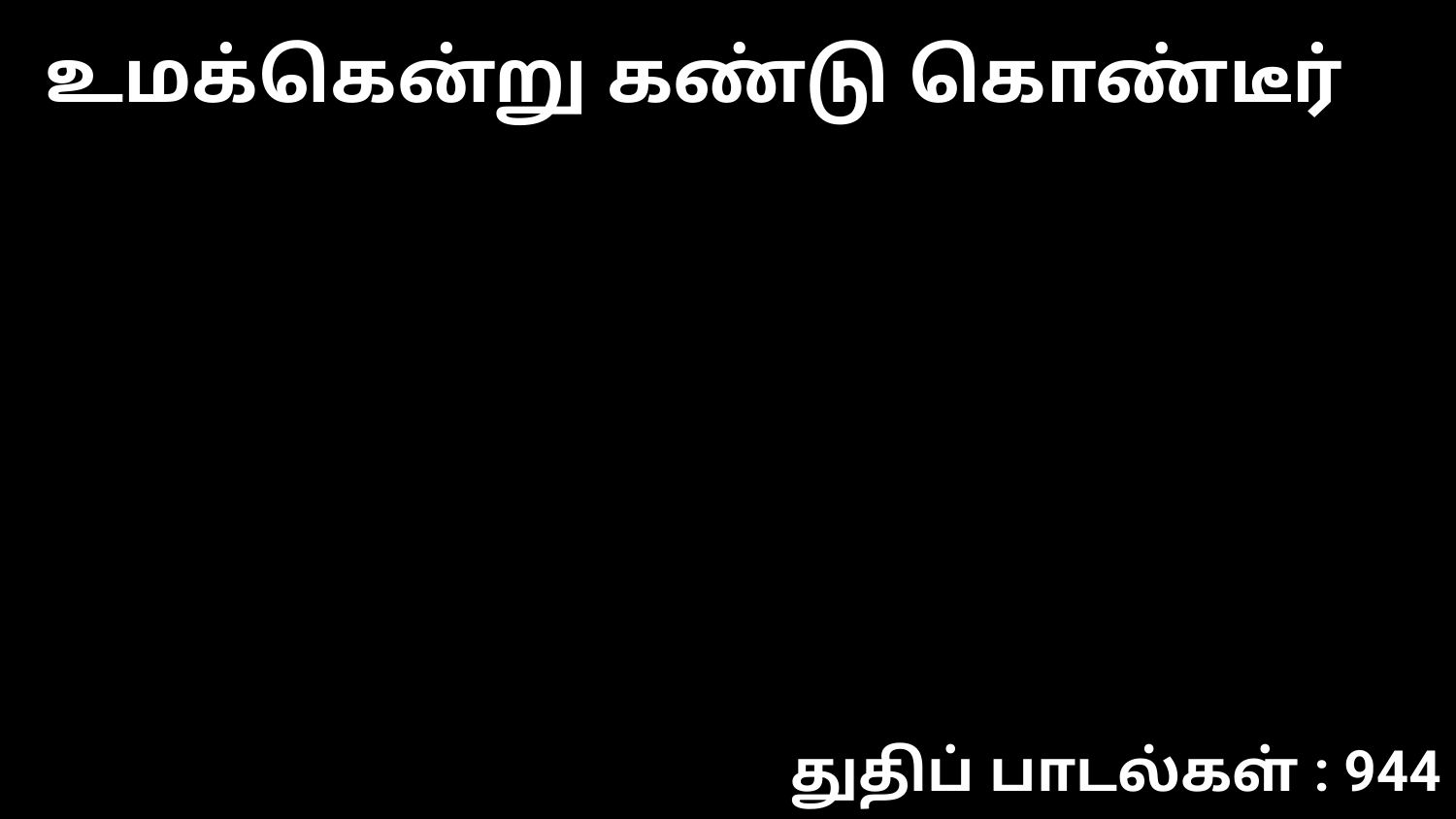

உமக்கென்று கண்டு கொண்டீர்
துதிப் பாடல்கள் : 944